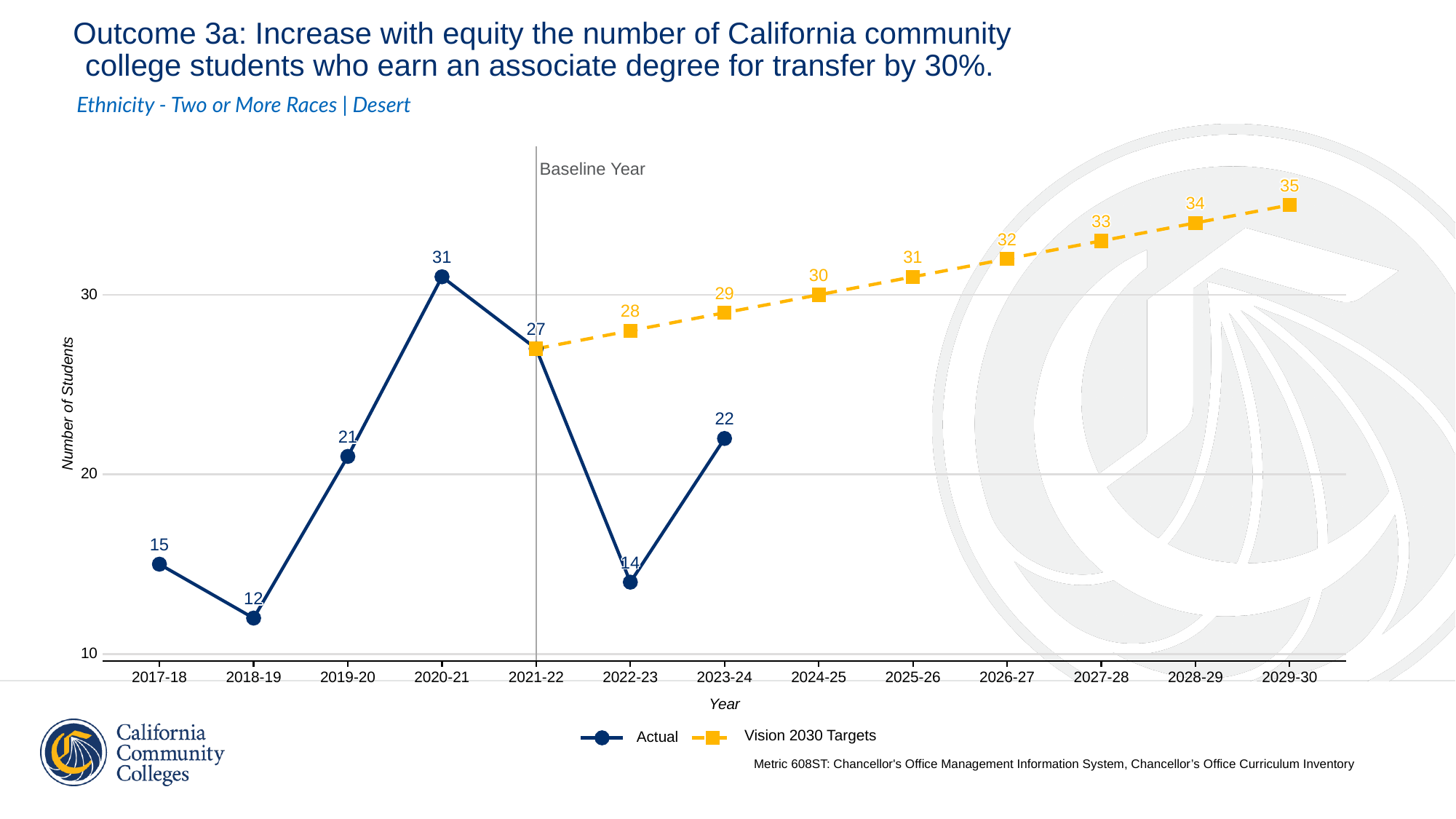

Outcome 3a: Increase with equity the number of California community
   college students who earn an associate degree for transfer by 30%.
Ethnicity - Two or More Races | Desert

Baseline Year
35
35
35
35
35
35
35
35
35
35
35
35
35
35
35
35
35
34
34
34
34
34

34
34
34
34
34
34
34
34
34
34
34
34

33
33
33
33
33

33
33
33
33
33
33
33
33
33
33
33
33
32
32
32
32
32

32
32
32
32
32
32
32
32
32
32
32
32
31
31
31
31
31
31
31
31
31
31

31
31
31
31
31
31
31
31
31
31
31
31
31
31
31
31
31
31
31
31
31
31
31
31
30
30
30
30
30

30
30
30
30
30
30
30
30
30
30
30
30

29
29
29
29
29

29
29
29
29
29
29
29
29
29
29
29
29
30

28
28
28
28
28

28
28
28
28
28
28
28
28
28
28
28
28
27
27
27

27
27
27
27
27
27
27
27
27
27
27
27
27
27

Number of Students
22
22
22
22
22
22
22
22
22
22
22
22
22
22
22
22
22
21
21
21

21
21
21
21
21
21
21
21
21
21
21
21
21
21

20

15
15
15
15
15
15
15
15
15
15
15
15
15
15
15
15
15
14
14
14

14
14
14
14
14
14
14
14
14
14
14
14
14
14

12
12
12
12
12
12
12
12
12
12
12
12
12
12
12
12
12

10

2017-18
2018-19
2019-20
2020-21
2021-22
2022-23
2023-24
2024-25
2025-26
2026-27
2027-28
2028-29
2029-30
Year
Vision 2030 Targets

Actual

Metric 608ST: Chancellor's Office Management Information System, Chancellor’s Office Curriculum Inventory